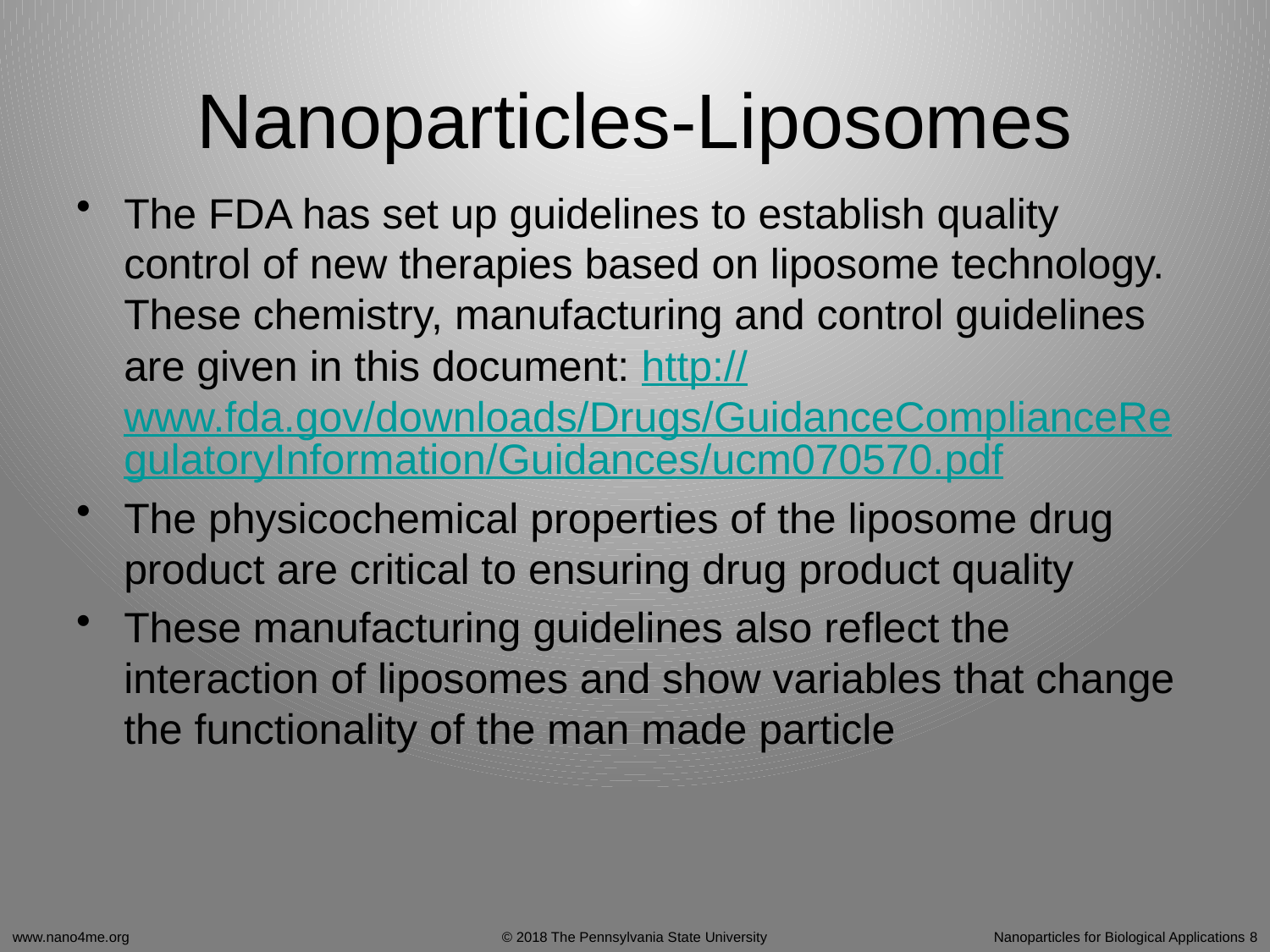

# Nanoparticles-Liposomes
The FDA has set up guidelines to establish quality control of new therapies based on liposome technology.  These chemistry, manufacturing and control guidelines are given in this document: http://www.fda.gov/downloads/Drugs/GuidanceComplianceRegulatoryInformation/Guidances/ucm070570.pdf
The physicochemical properties of the liposome drug product are critical to ensuring drug product quality
These manufacturing guidelines also reflect the interaction of liposomes and show variables that change the functionality of the man made particle